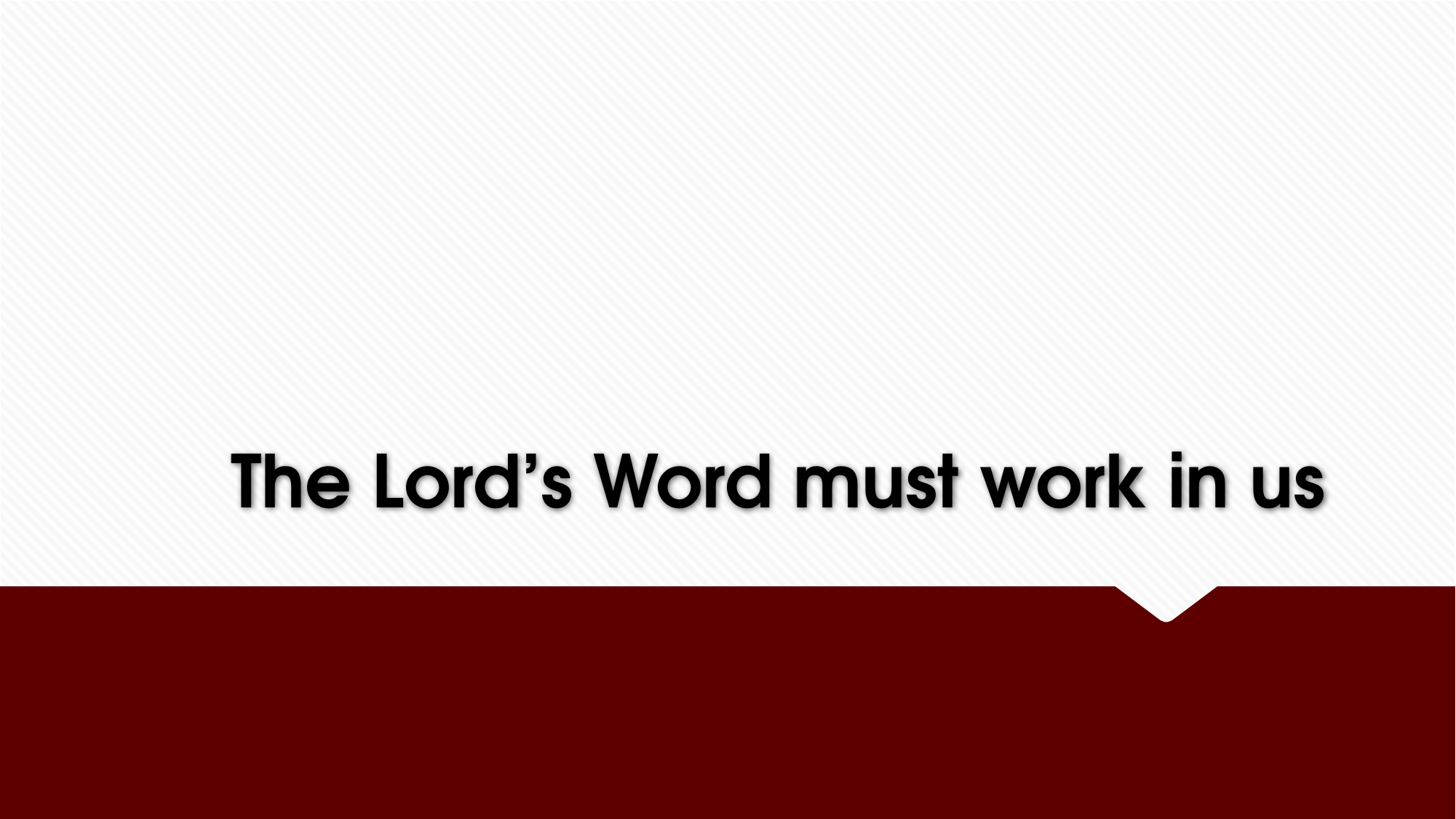

# The Lord’s Word must work in us